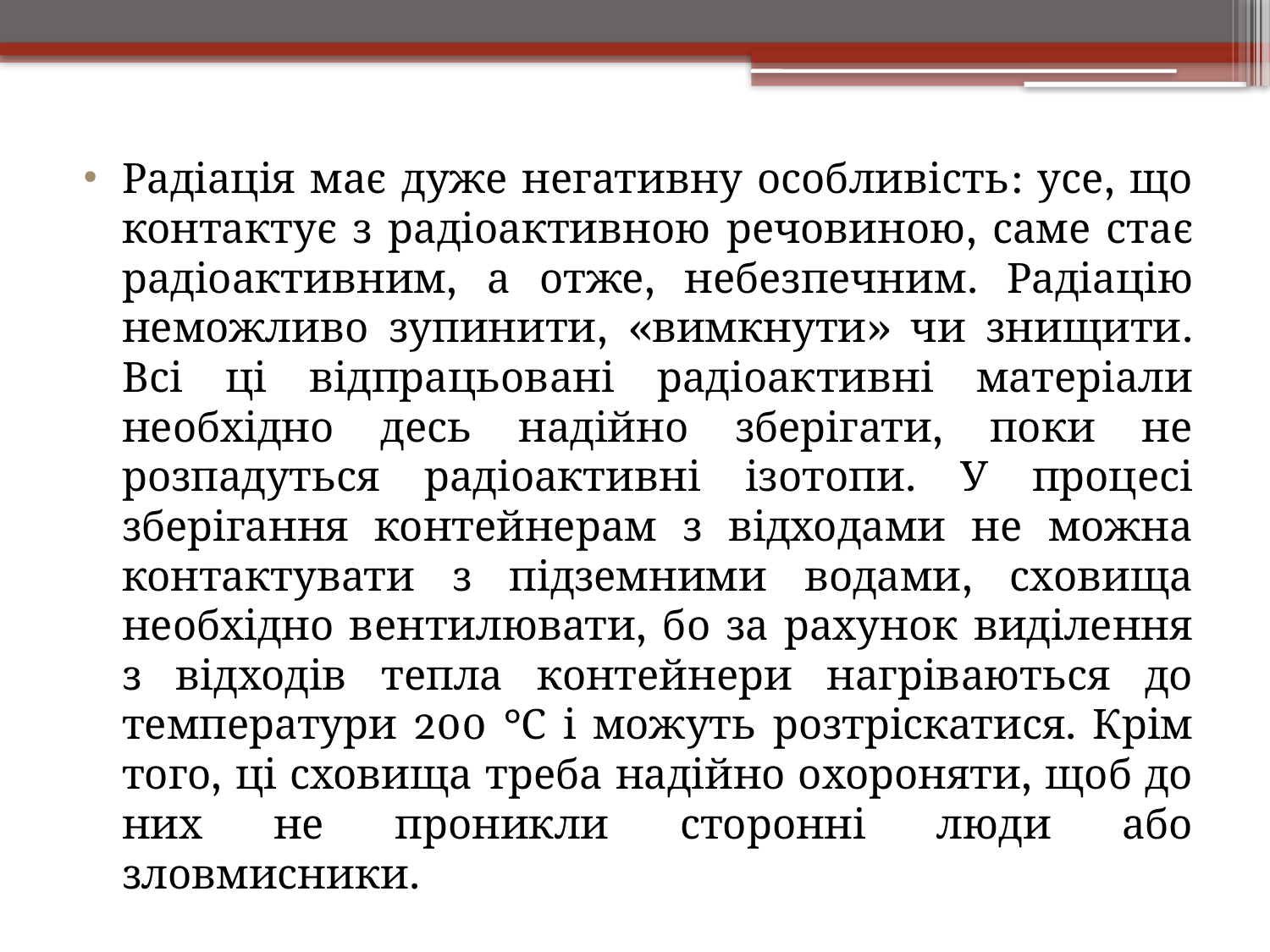

Радіація має дуже негативну особливість: усе, що контактує з радіоактивною речовиною, саме стає радіоактивним, а отже, небезпечним. Радіацію неможливо зупинити, «вимкнути» чи знищити. Всі ці відпрацьовані радіоактивні матеріали необхідно десь надійно зберігати, поки не розпадуться радіоактивні ізотопи. У процесі зберігання контейнерам з відходами не можна контактувати з підземними водами, сховища необхідно вентилювати, бо за рахунок виділення з відходів тепла контейнери нагріваються до температури 200 °С і можуть розтріскатися. Крім того, ці сховища треба надійно охороняти, щоб до них не проникли сторонні люди або зловмисники.